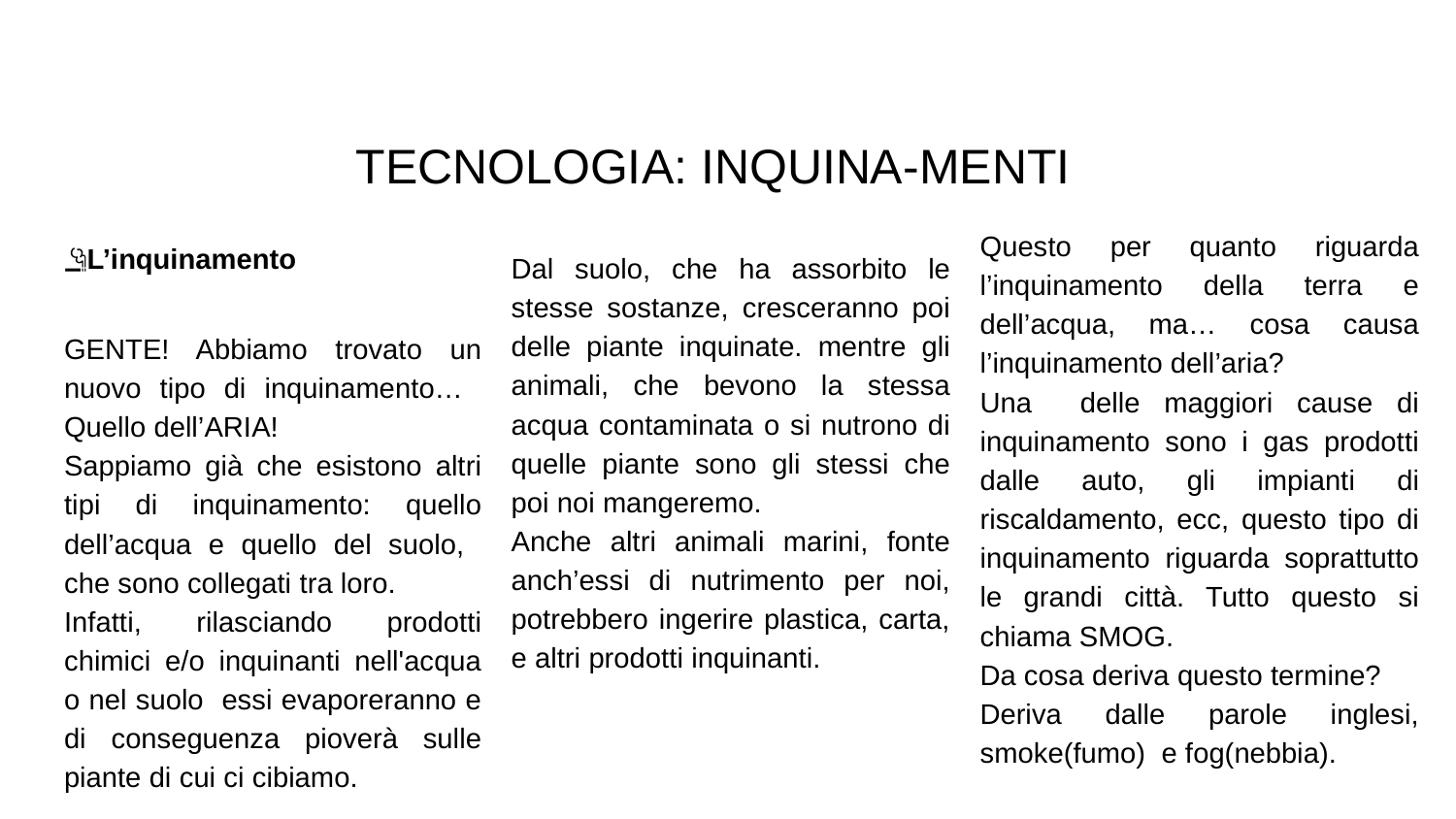

# TECNOLOGIA: INQUINA-MENTI
Questo per quanto riguarda l’inquinamento della terra e dell’acqua, ma… cosa causa l’inquinamento dell’aria?
Una  delle maggiori cause di inquinamento sono i gas prodotti dalle auto, gli impianti di riscaldamento, ecc, questo tipo di inquinamento riguarda soprattutto le grandi città. Tutto questo si chiama SMOG.
Da cosa deriva questo termine?
Deriva dalle parole inglesi, smoke(fumo)  e fog(nebbia).

🚬L’inquinamento

GENTE! Abbiamo trovato un nuovo tipo di inquinamento…  Quello dell’ARIA!
Sappiamo già che esistono altri tipi di inquinamento: quello dell’acqua e quello del suolo,  che sono collegati tra loro.
Infatti, rilasciando prodotti chimici e/o inquinanti nell'acqua o nel suolo  essi evaporeranno e di conseguenza pioverà sulle piante di cui ci cibiamo.

Dal suolo, che ha assorbito le stesse sostanze, cresceranno poi delle piante inquinate. mentre gli animali, che bevono la stessa acqua contaminata o si nutrono di quelle piante sono gli stessi che poi noi mangeremo.
Anche altri animali marini, fonte anch’essi di nutrimento per noi, potrebbero ingerire plastica, carta, e altri prodotti inquinanti.